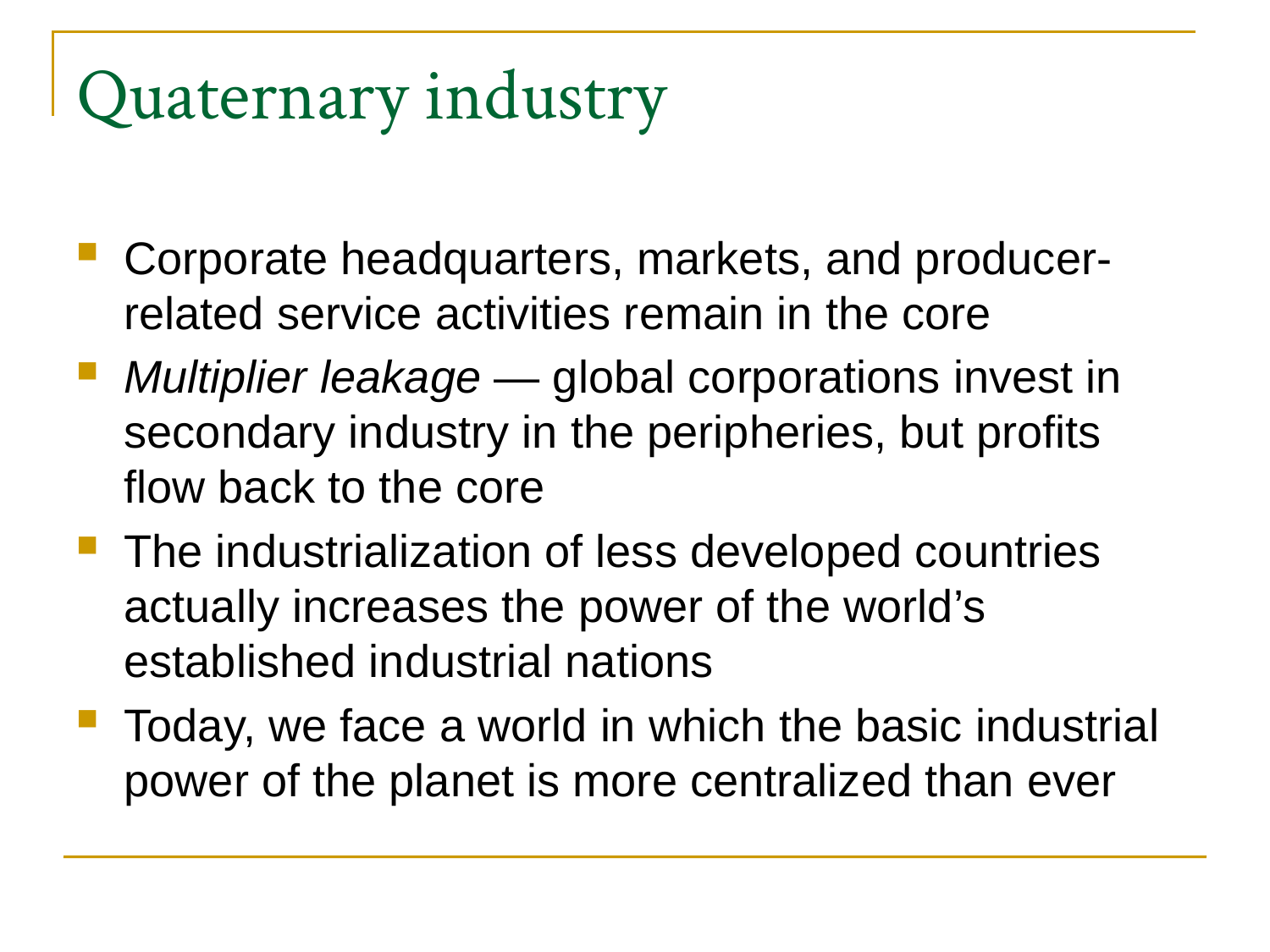

# Quaternary industry
Corporate headquarters, markets, and producer-related service activities remain in the core
Multiplier leakage — global corporations invest in secondary industry in the peripheries, but profits flow back to the core
The industrialization of less developed countries actually increases the power of the world’s established industrial nations
Today, we face a world in which the basic industrial power of the planet is more centralized than ever